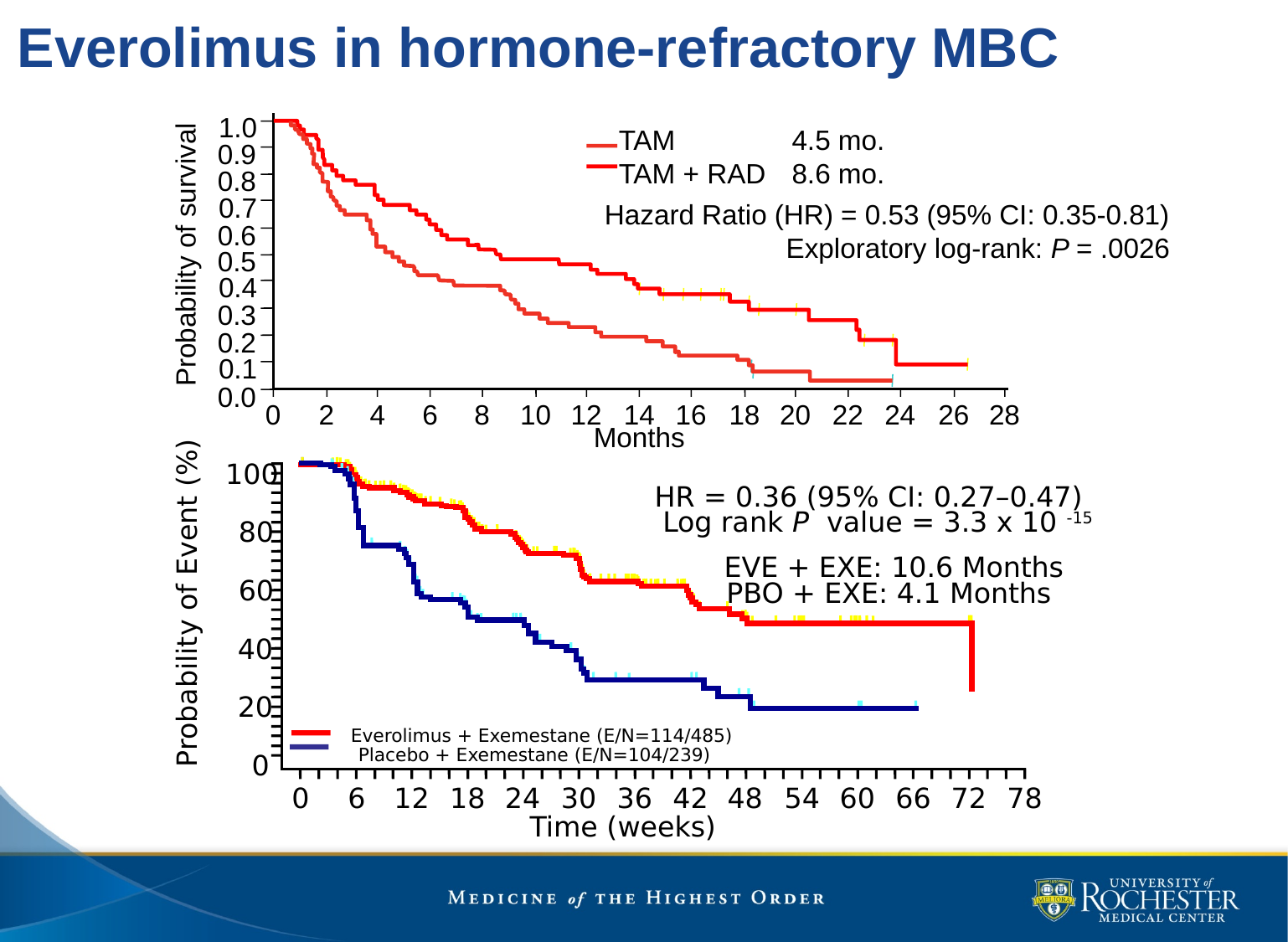

# Everolimus in hormone-refractory MBC
1.0

TAM	4.5 mo.
TAM + RAD	8.6 mo.

0.9

0.8

0.7
Hazard Ratio (HR) = 0.53 (95% CI: 0.35-0.81)
Exploratory log-rank: P = .0026

0.6

0.5
Probability of survival

0.4

0.3

0.2

0.1

0.0

0
2
4
6
8
10
12
14
16
18
20
22
24
26
28
Months
100

HR = 0.36 (95% CI: 0.27–0.47)

Log rank P  value = 3.3 x 10 -15

80

EVE + EXE: 10.6 Months

60

PBO + EXE: 4.1 Months

Probability of Event (%)

40

20

Everolimus + Exemestane (E/N=114/485)

Placebo + Exemestane (E/N=104/239)

0

0
6
12
18
24
30
36
42
48
54
60
66
72
78
Time (weeks)